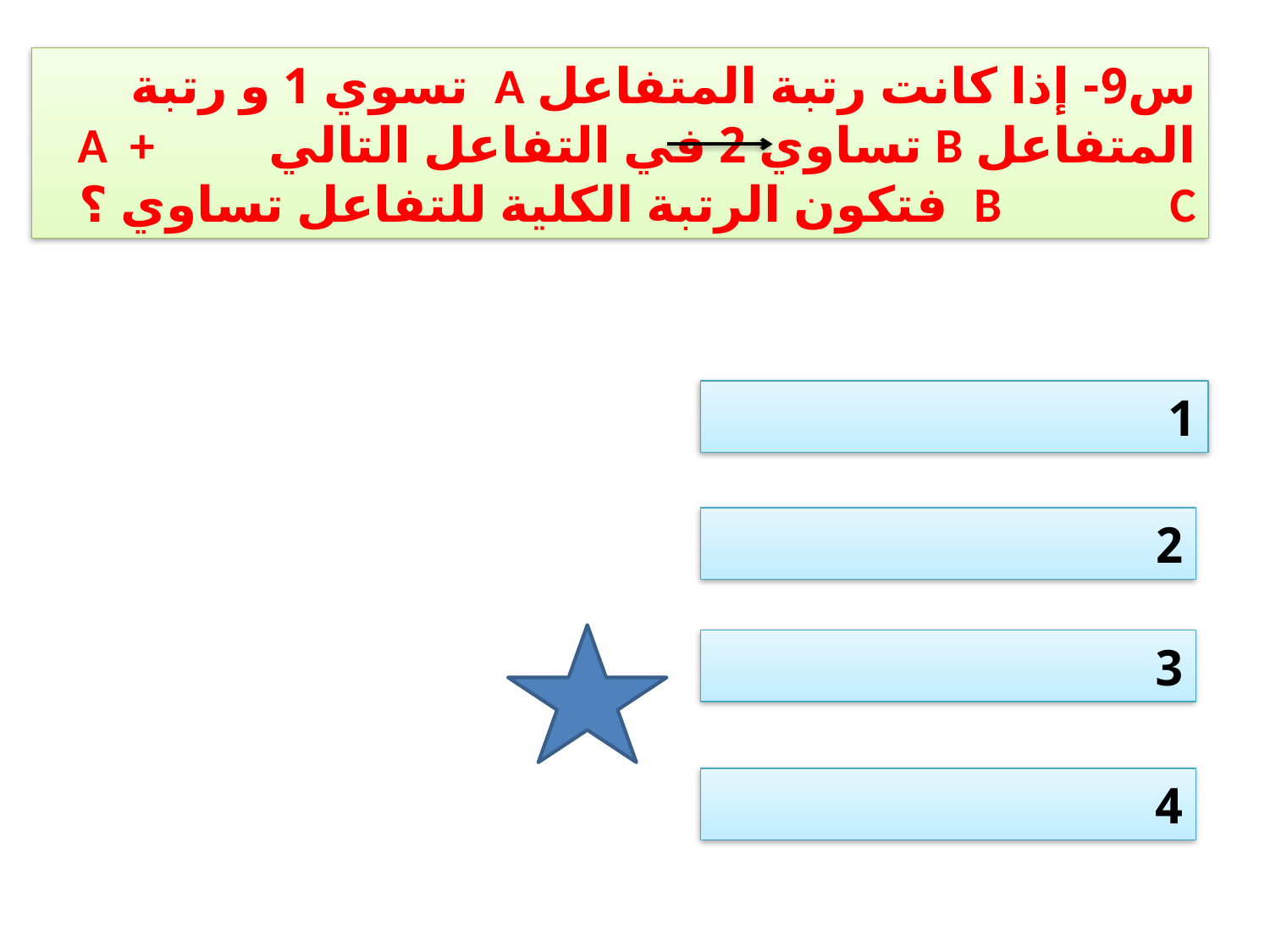

س9- إذا كانت رتبة المتفاعل A  تسوي 1 و رتبة المتفاعل B تساوي 2 في التفاعل التالي        A  +  B               C  فتكون الرتبة الكلية للتفاعل تساوي ؟
1
2

3
4